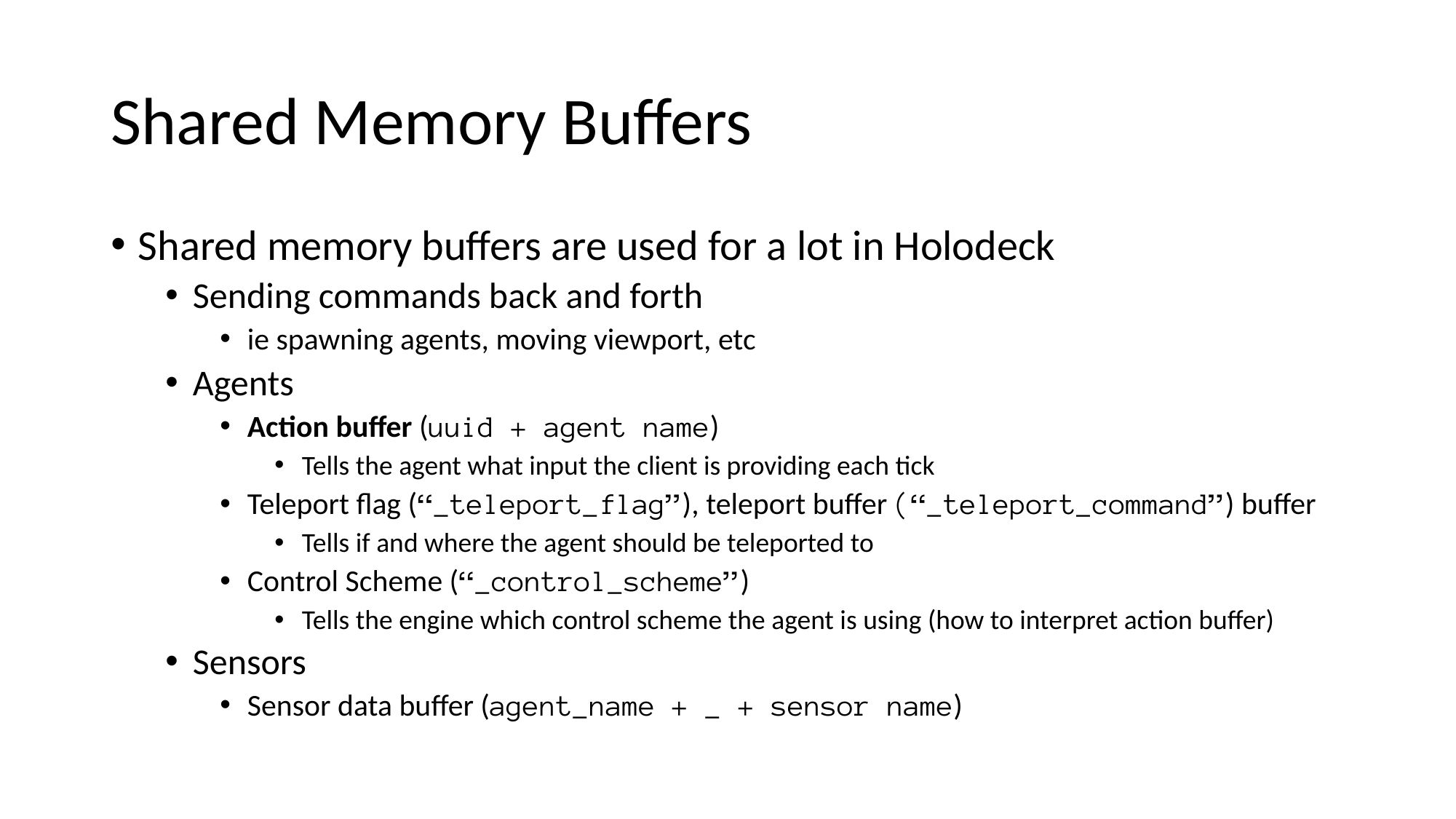

# Shared Memory Buffers
Shared memory buffers are used for a lot in Holodeck
Sending commands back and forth
ie spawning agents, moving viewport, etc
Agents
Action buffer (uuid + agent name)
Tells the agent what input the client is providing each tick
Teleport flag (“_teleport_flag”), teleport buffer (“_teleport_command”) buffer
Tells if and where the agent should be teleported to
Control Scheme (“_control_scheme”)
Tells the engine which control scheme the agent is using (how to interpret action buffer)
Sensors
Sensor data buffer (agent_name + _ + sensor name)